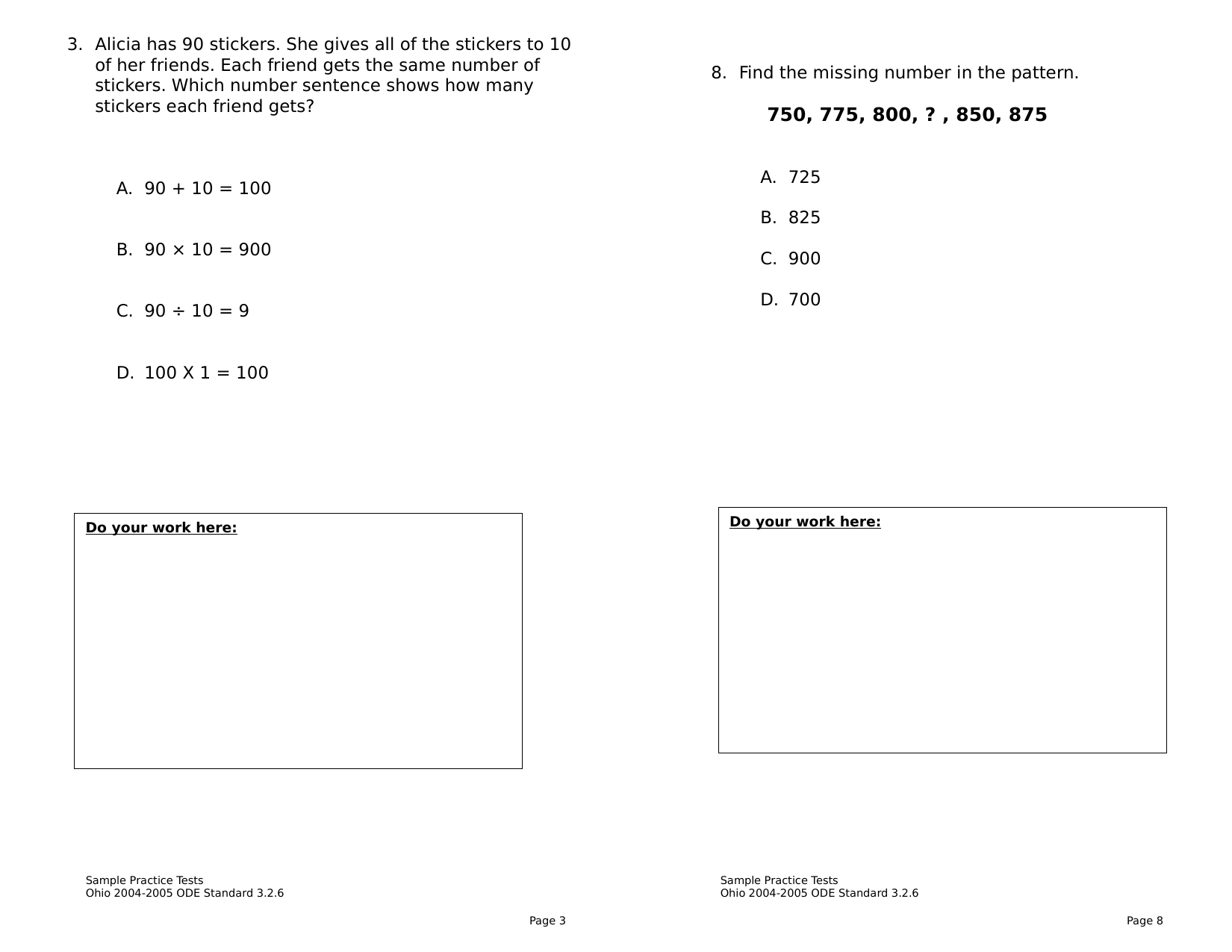

Alicia has 90 stickers. She gives all of the stickers to 10 of her friends. Each friend gets the same number of stickers. Which number sentence shows how many stickers each friend gets?

90 + 10 = 100

90 × 10 = 900

90 ÷ 10 = 9

100 X 1 = 100
Find the missing number in the pattern.

750, 775, 800, ? , 850, 875

725

825

900

700
Do your work here:

Do your work here:

Sample Practice Tests
Ohio 2004-2005 ODE Standard 3.2.6
Sample Practice Tests
Ohio 2004-2005 ODE Standard 3.2.6
Page 3
Page 8